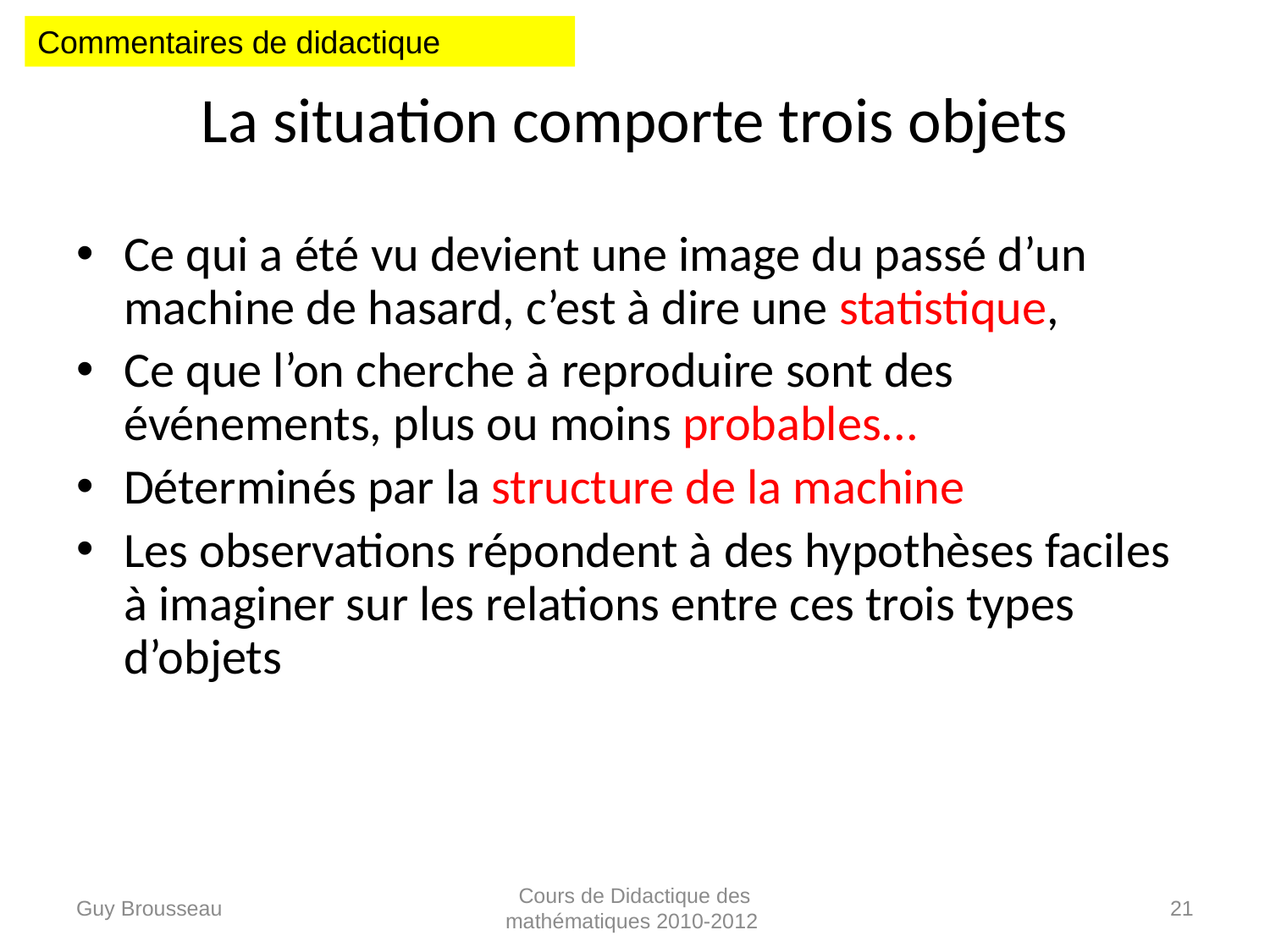

Commentaires de didactique
# La situation comporte trois objets
Ce qui a été vu devient une image du passé d’un machine de hasard, c’est à dire une statistique,
Ce que l’on cherche à reproduire sont des événements, plus ou moins probables...
Déterminés par la structure de la machine
Les observations répondent à des hypothèses faciles à imaginer sur les relations entre ces trois types d’objets
Guy Brousseau
Cours de Didactique des mathématiques 2010-2012
21